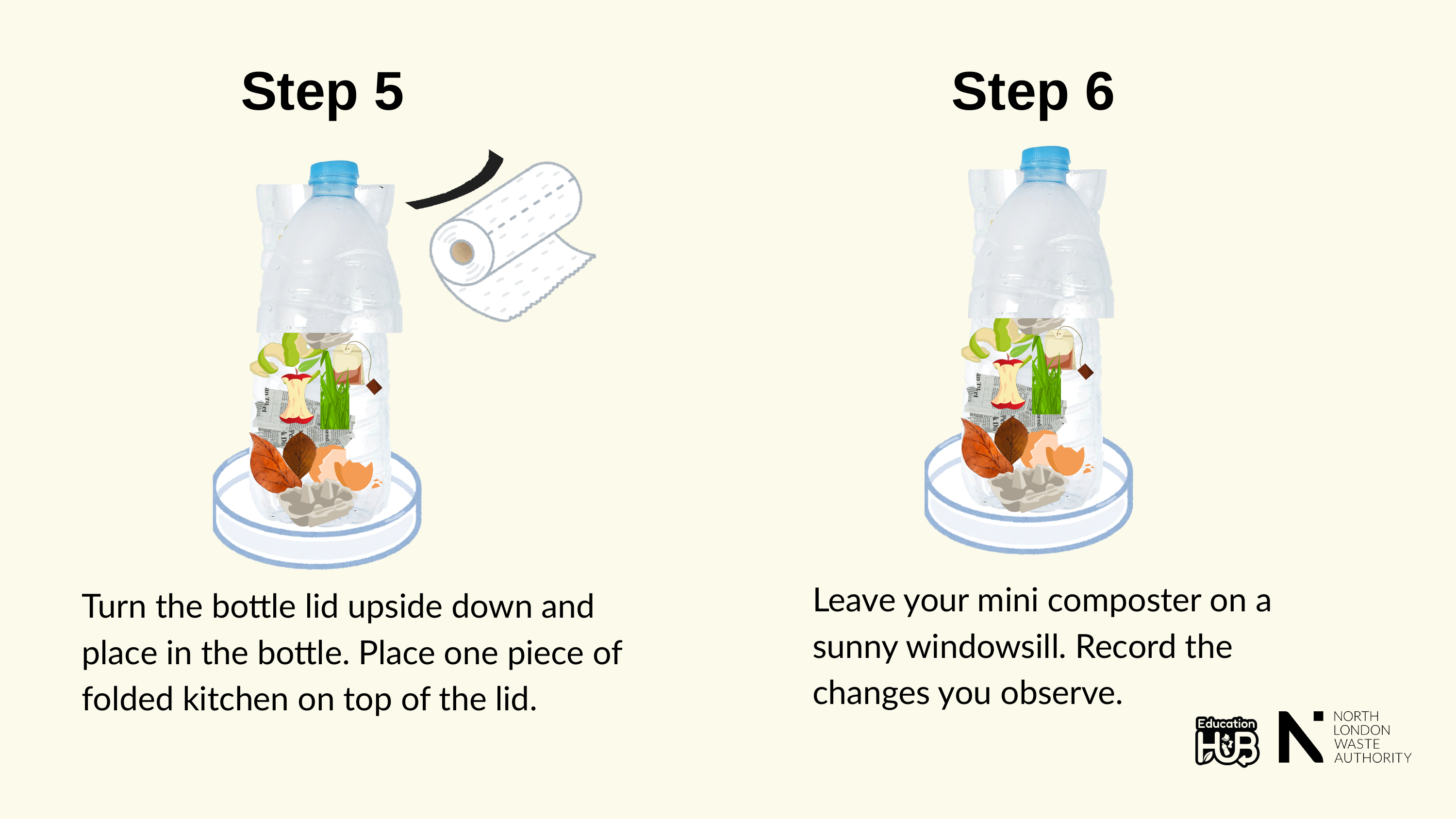

Step 5
Step 6

Leave your mini composter on a sunny windowsill. Record the changes you observe.
Turn the bottle lid upside down and place in the bottle. Place one piece of folded kitchen on top of the lid.